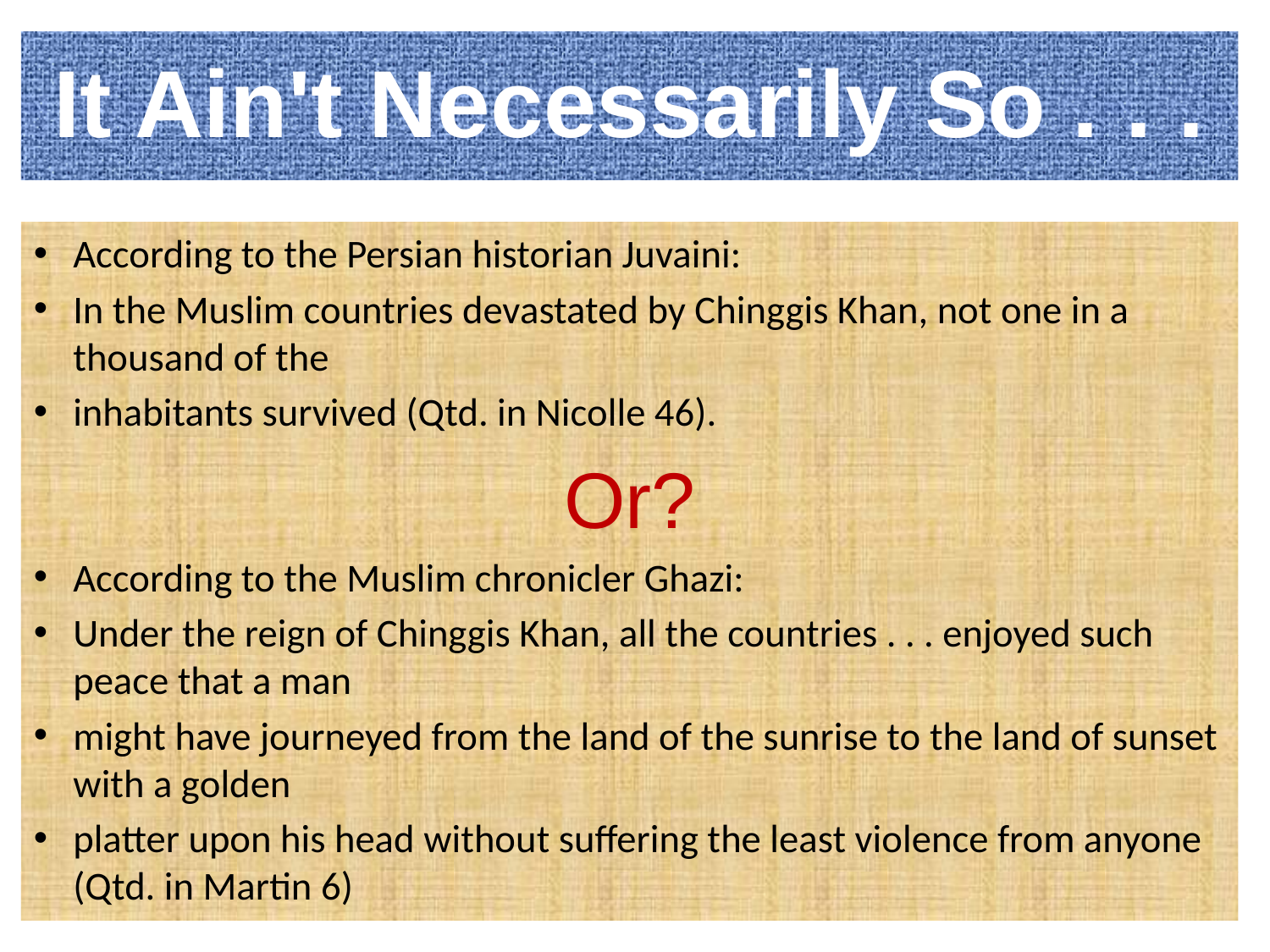

# It Ain't Necessarily So . . .
According to the Persian historian Juvaini:
In the Muslim countries devastated by Chinggis Khan, not one in a thousand of the
inhabitants survived (Qtd. in Nicolle 46).
Or?
According to the Muslim chronicler Ghazi:
Under the reign of Chinggis Khan, all the countries . . . enjoyed such peace that a man
might have journeyed from the land of the sunrise to the land of sunset with a golden
platter upon his head without suffering the least violence from anyone (Qtd. in Martin 6)